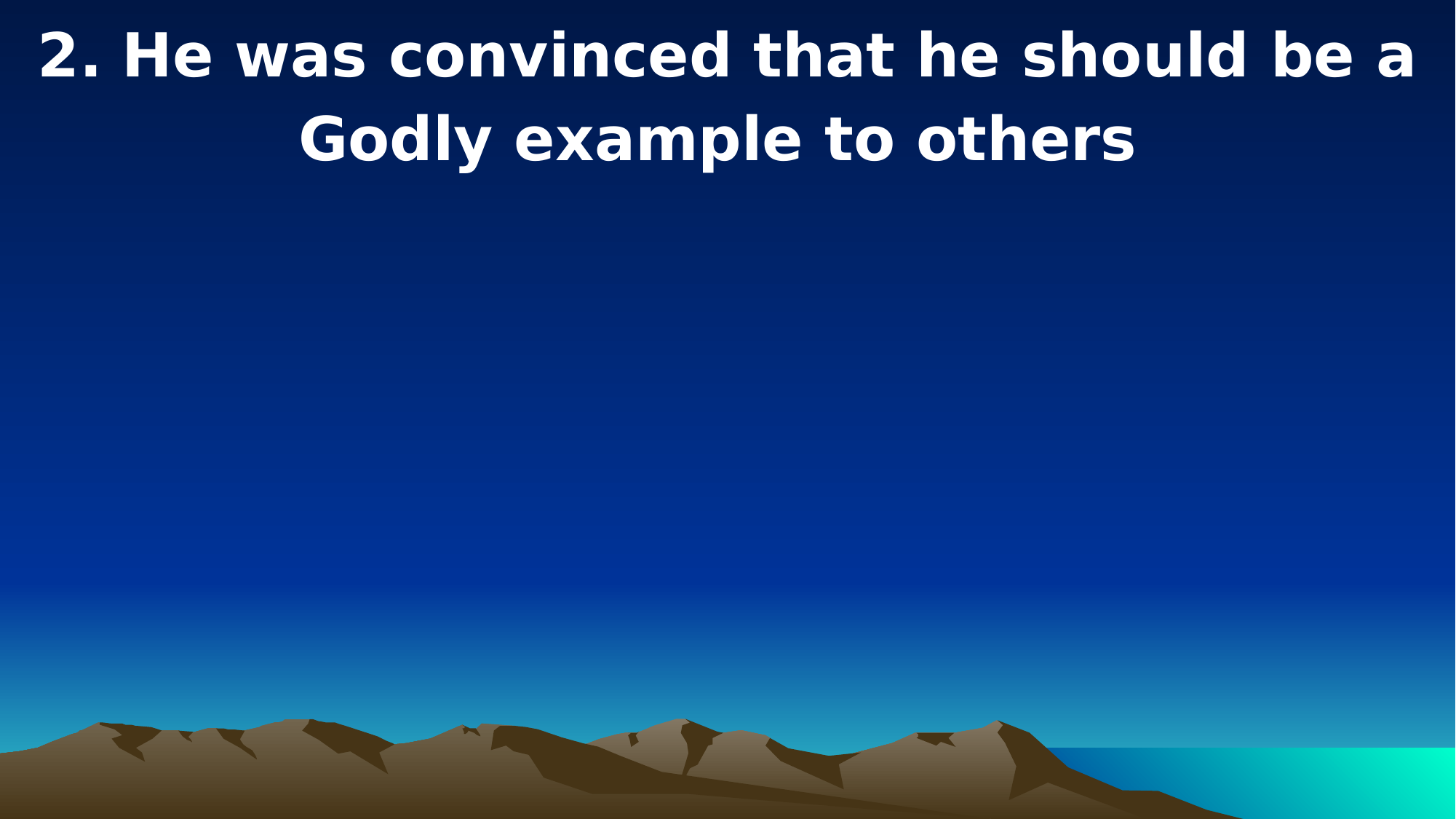

2. He was convinced that he should be a Godly example to others